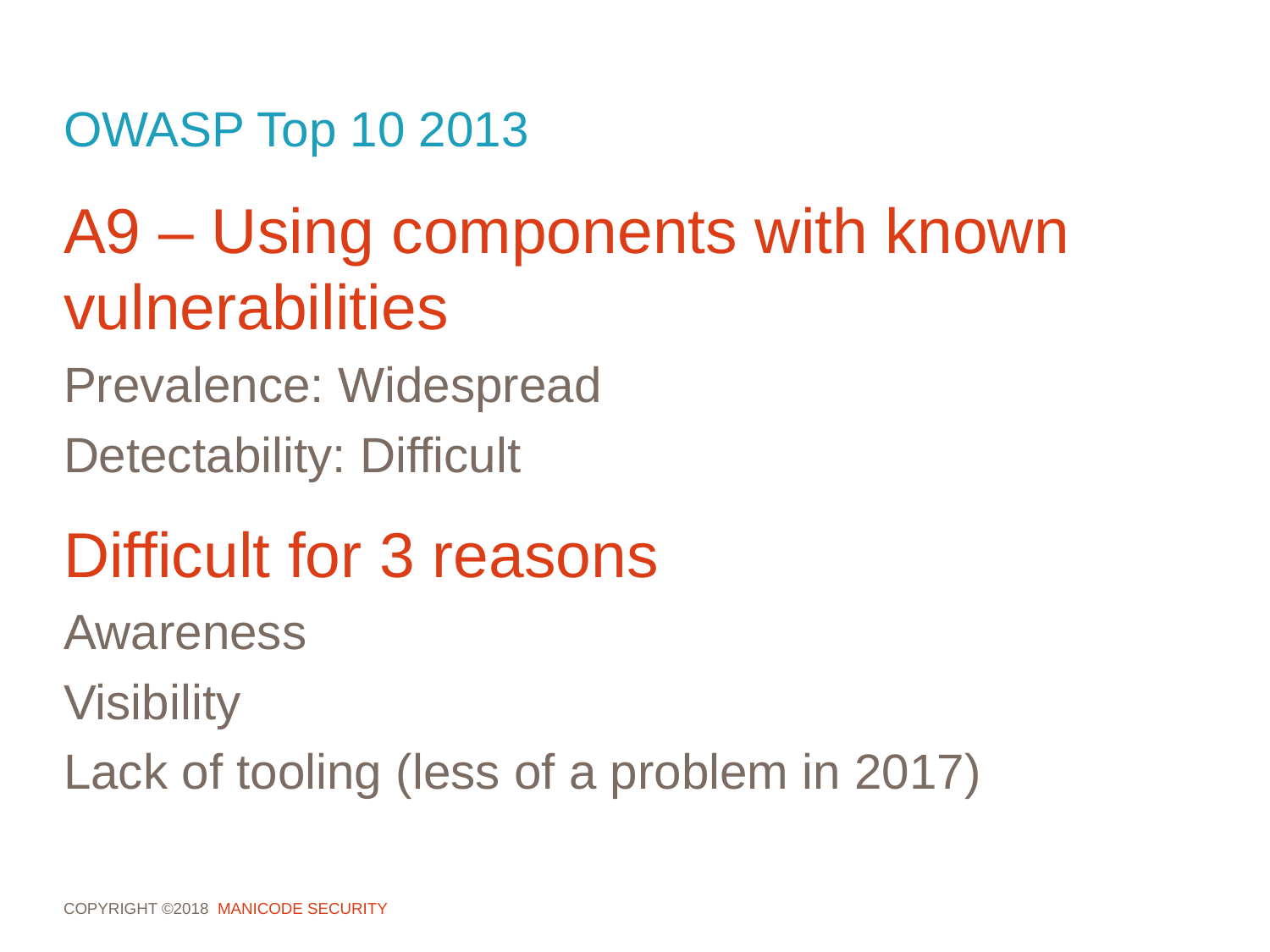

# OWASP Top 10 2013
A9 – Using components with known vulnerabilities
Prevalence: Widespread
Detectability: Difficult
Difficult for 3 reasons
Awareness
Visibility
Lack of tooling (less of a problem in 2017)